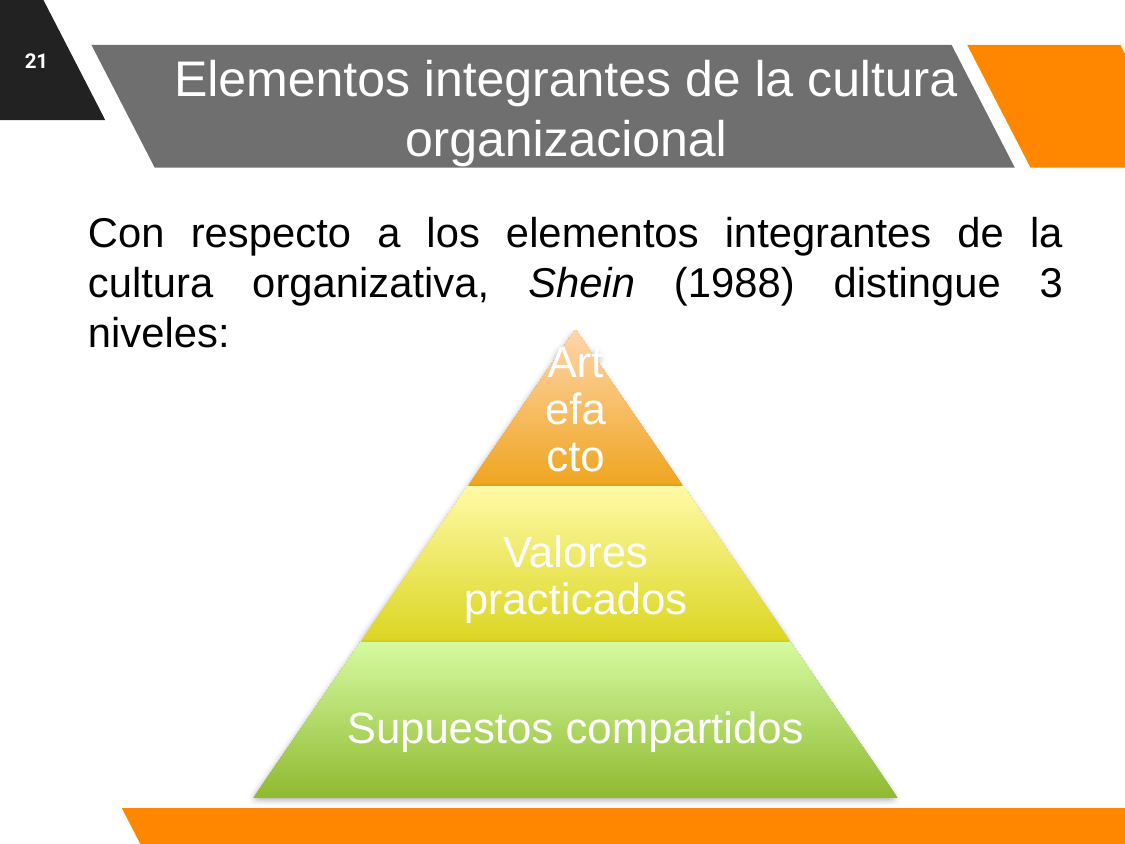

21
# Elementos integrantes de la cultura organizacional
Con respecto a los elementos integrantes de la cultura organizativa, Shein (1988) distingue 3 niveles:
Artefactos
Valores practicados
Supuestos compartidos